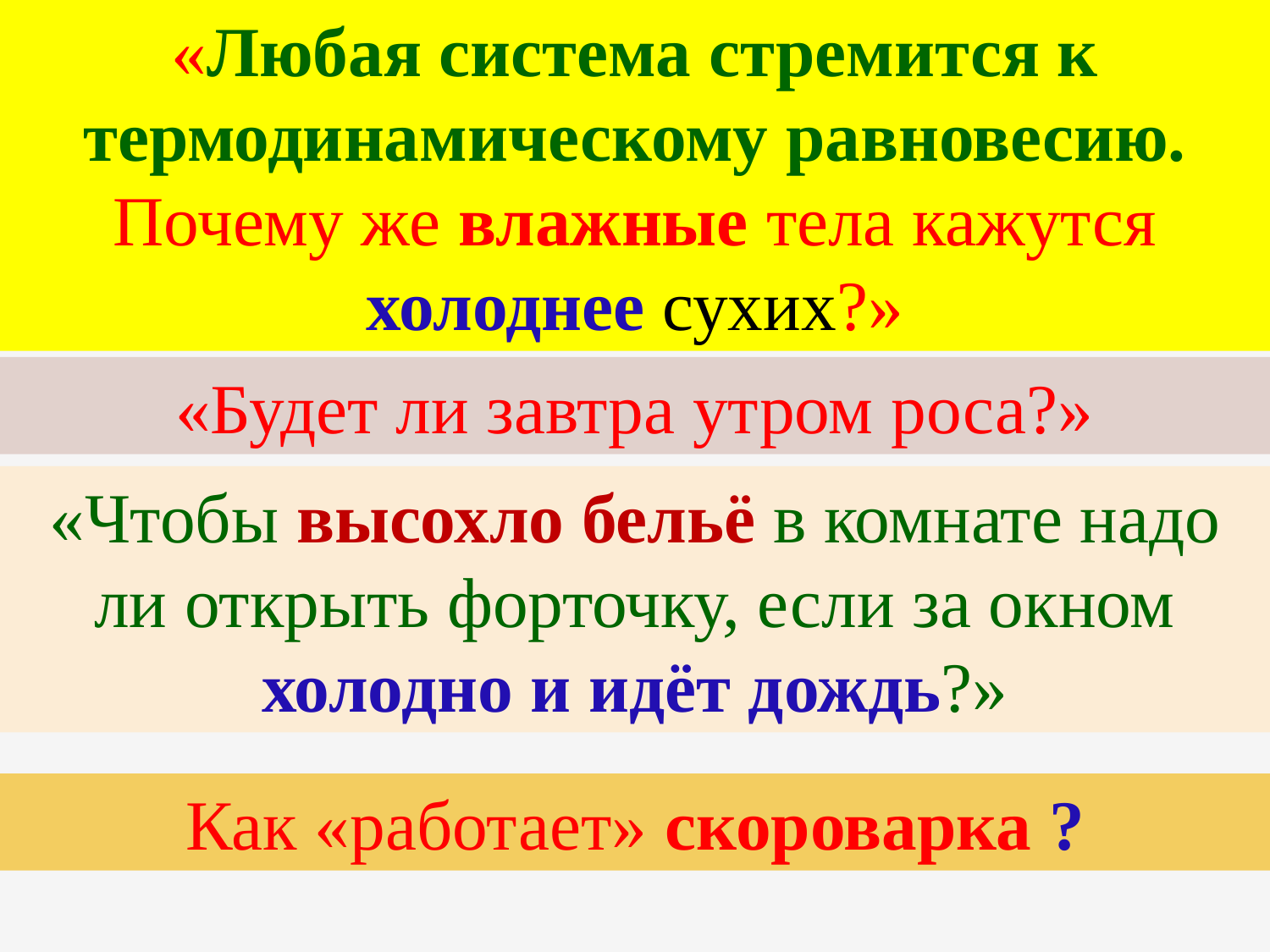

«Любая система стремится к термодинамическому равновесию. Почему же влажные тела кажутся холоднее сухих?»

«Будет ли завтра утром роса?»
«Чтобы высохло бельё в комнате надо ли открыть форточку, если за окном холодно и идёт дождь?»
Как «работает» скороварка ?